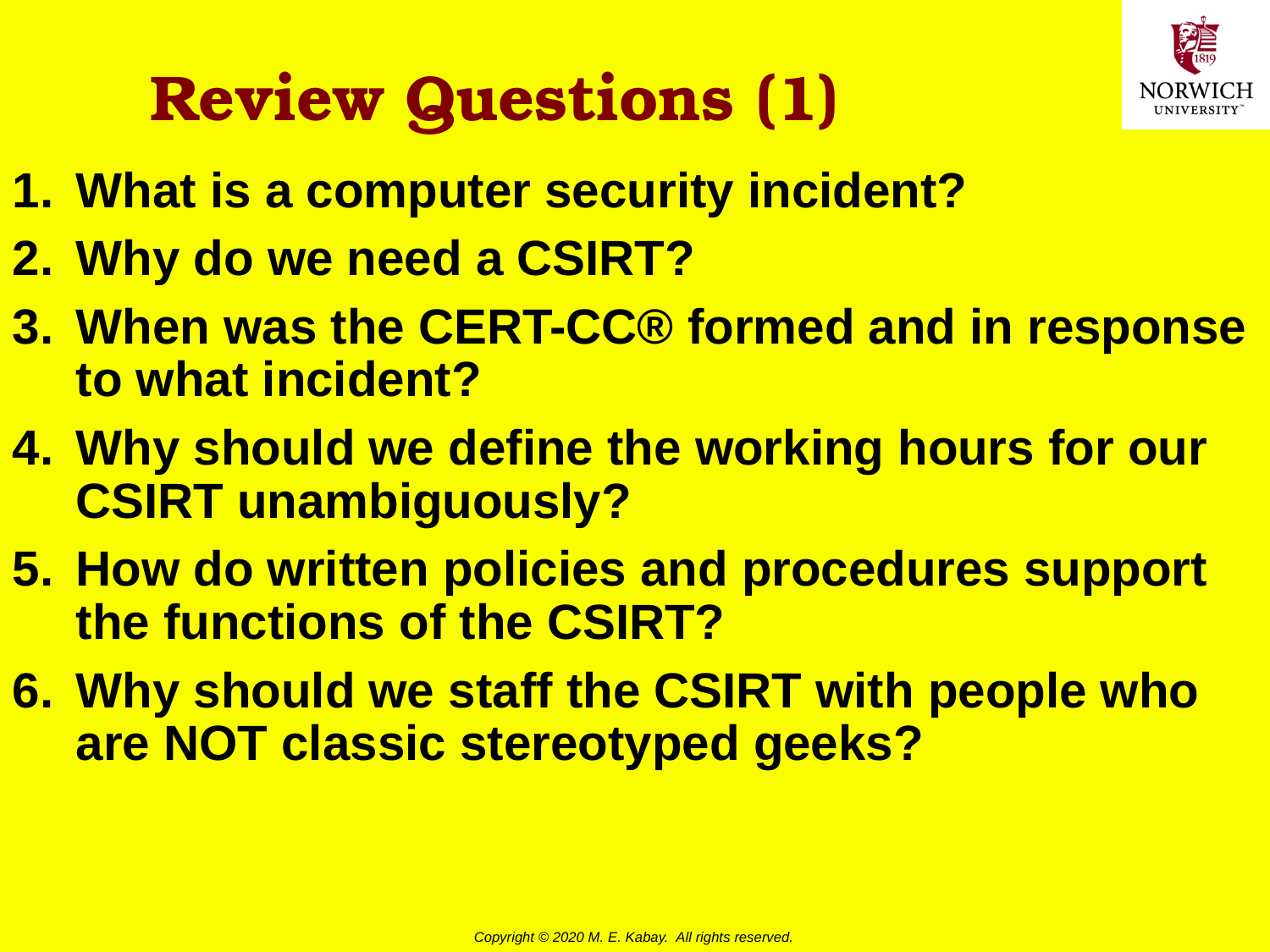

# Review Questions (1)
What is a computer security incident?
Why do we need a CSIRT?
When was the CERT-CC® formed and in response to what incident?
Why should we define the working hours for our CSIRT unambiguously?
How do written policies and procedures support the functions of the CSIRT?
Why should we staff the CSIRT with people who are NOT classic stereotyped geeks?